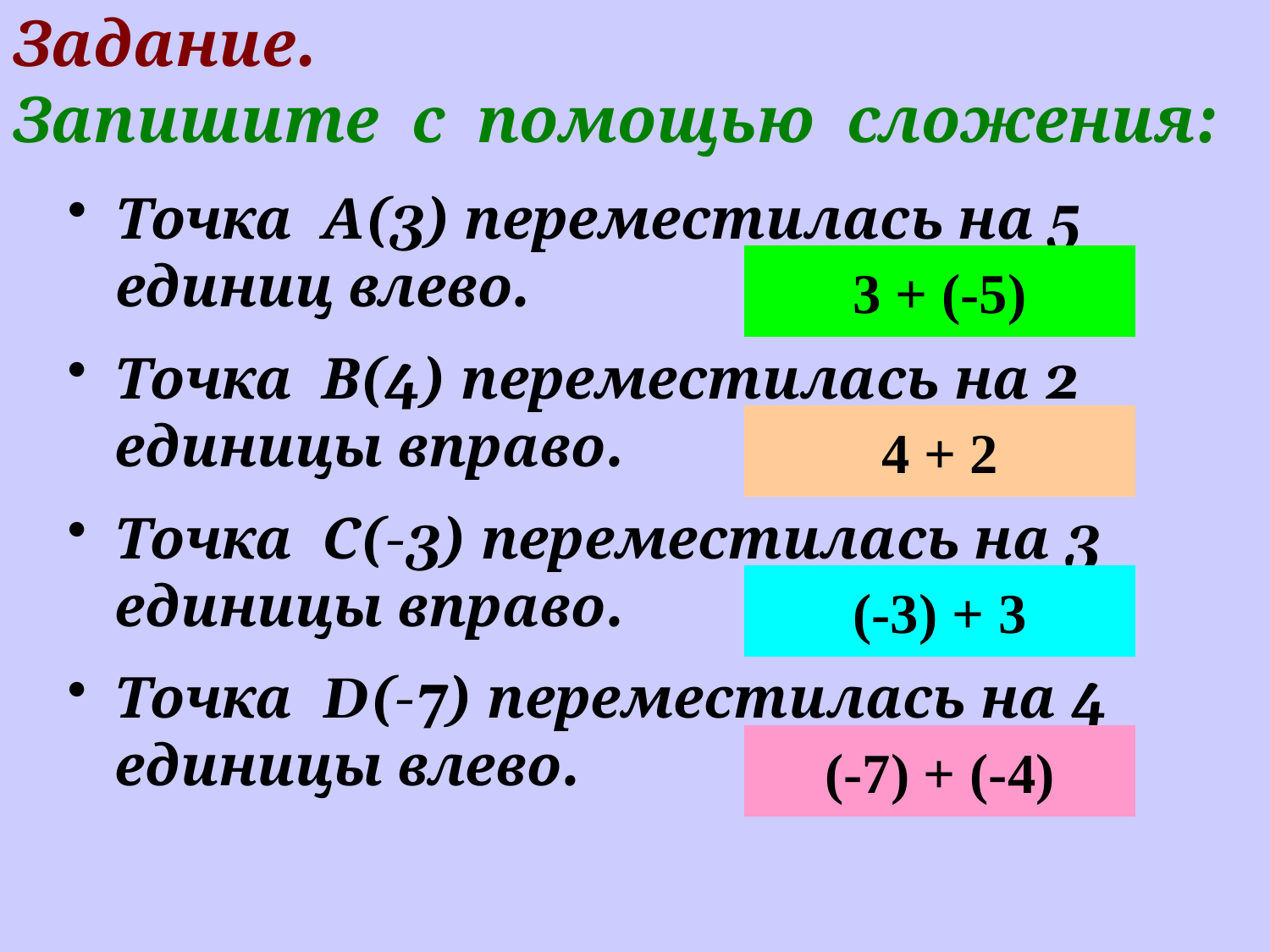

# Задание. Запишите  с  помощью  сложения:
Точка  А(3) переместилась на 5 единиц влево.
3 + (-5)
Точка  В(4) переместилась на 2 единицы вправо.
4 + 2
Точка  С(-3) переместилась на 3 единицы вправо.
(-3) + 3
Точка  D(-7) переместилась на 4 единицы влево.
(-7) + (-4)